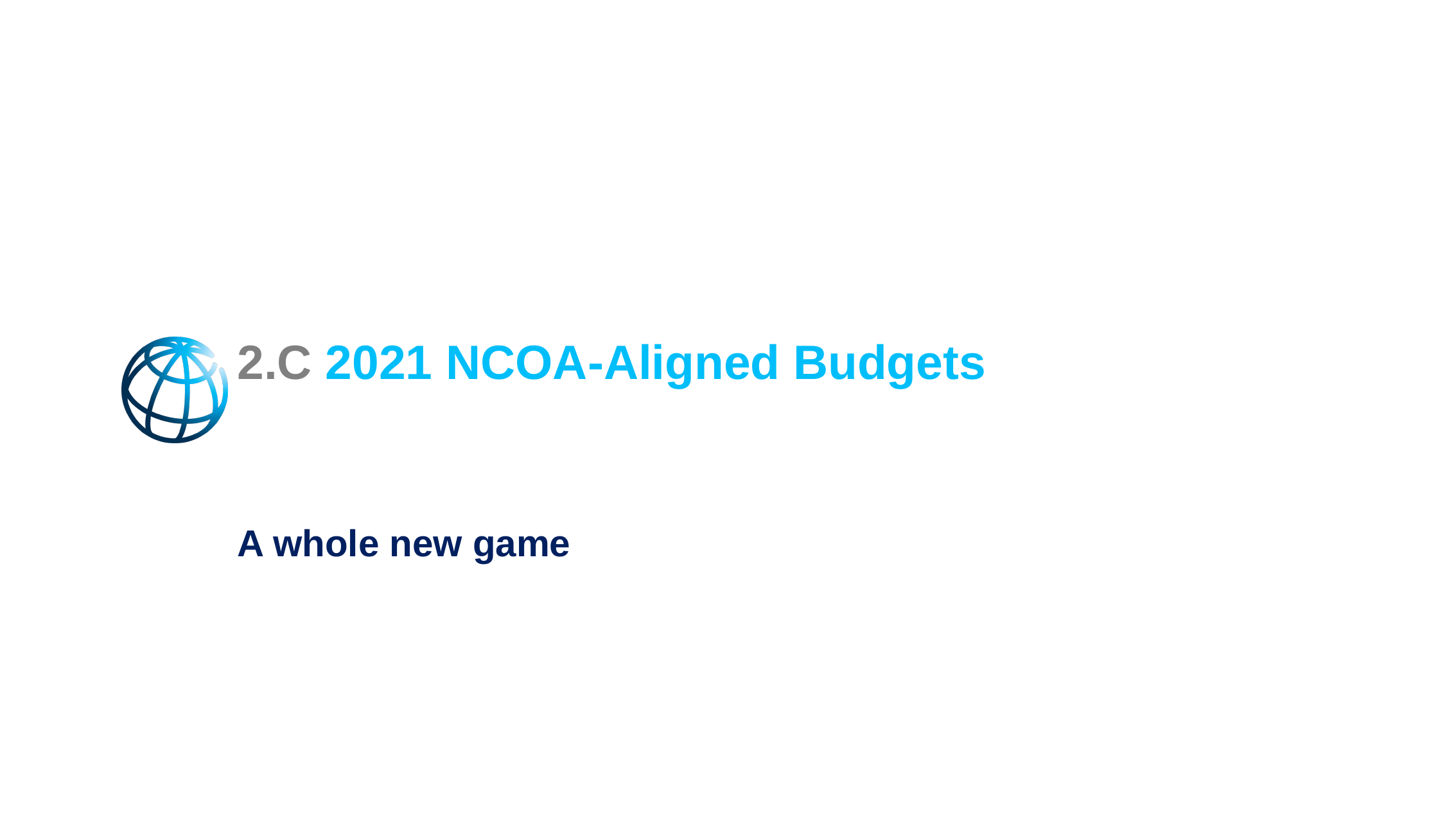

2.C 2021 NCOA-Aligned Budgets

A whole new game